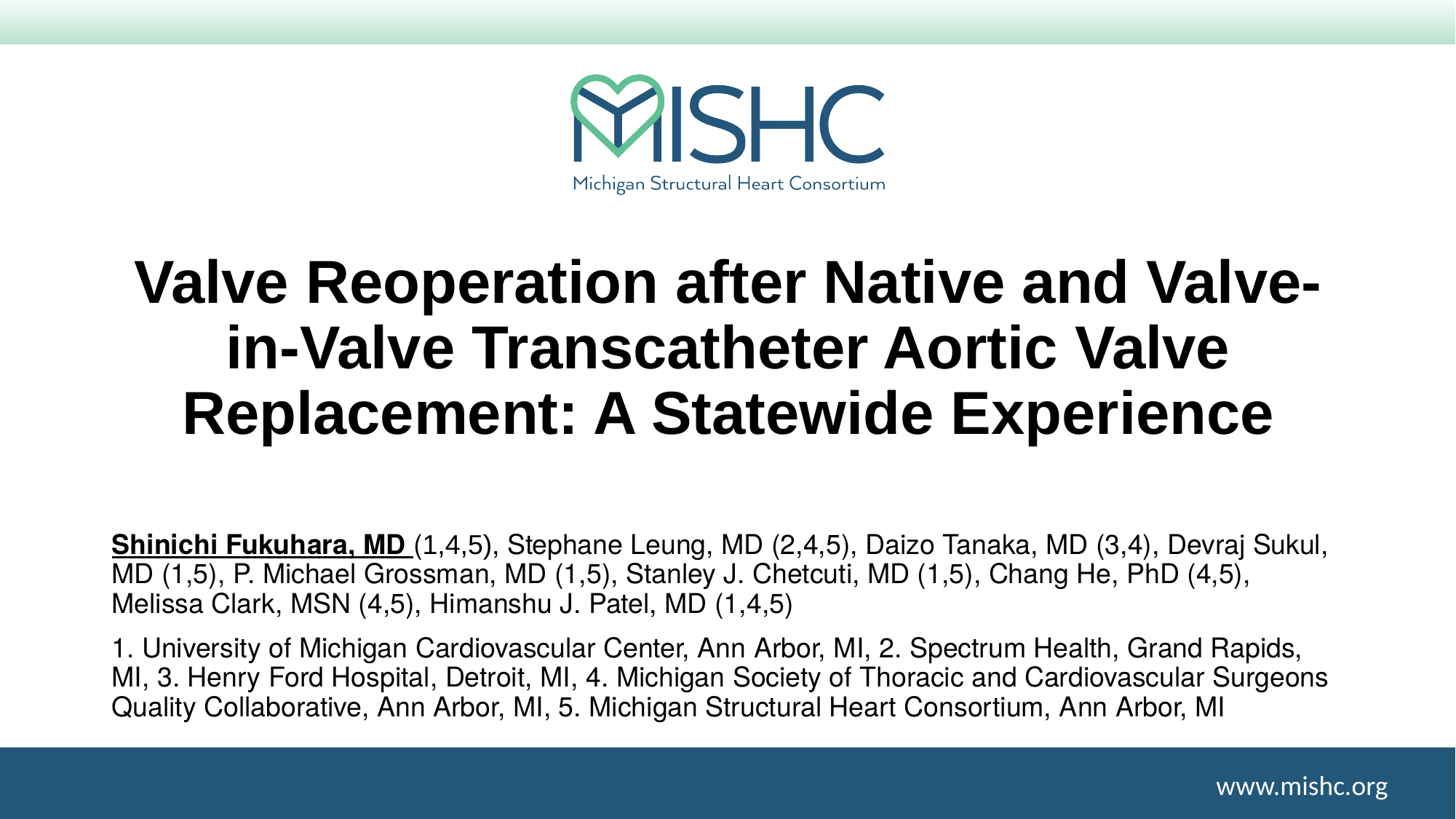

# Valve Reoperation after Native and Valve-in-Valve Transcatheter Aortic Valve Replacement: A Statewide Experience
Shinichi Fukuhara, MD (1,4,5), Stephane Leung, MD (2,4,5), Daizo Tanaka, MD (3,4), Devraj Sukul, MD (1,5), P. Michael Grossman, MD (1,5), Stanley J. Chetcuti, MD (1,5), Chang He, PhD (4,5), Melissa Clark, MSN (4,5), Himanshu J. Patel, MD (1,4,5)
1. University of Michigan Cardiovascular Center, Ann Arbor, MI, 2. Spectrum Health, Grand Rapids, MI, 3. Henry Ford Hospital, Detroit, MI, 4. Michigan Society of Thoracic and Cardiovascular Surgeons Quality Collaborative, Ann Arbor, MI, 5. Michigan Structural Heart Consortium, Ann Arbor, MI